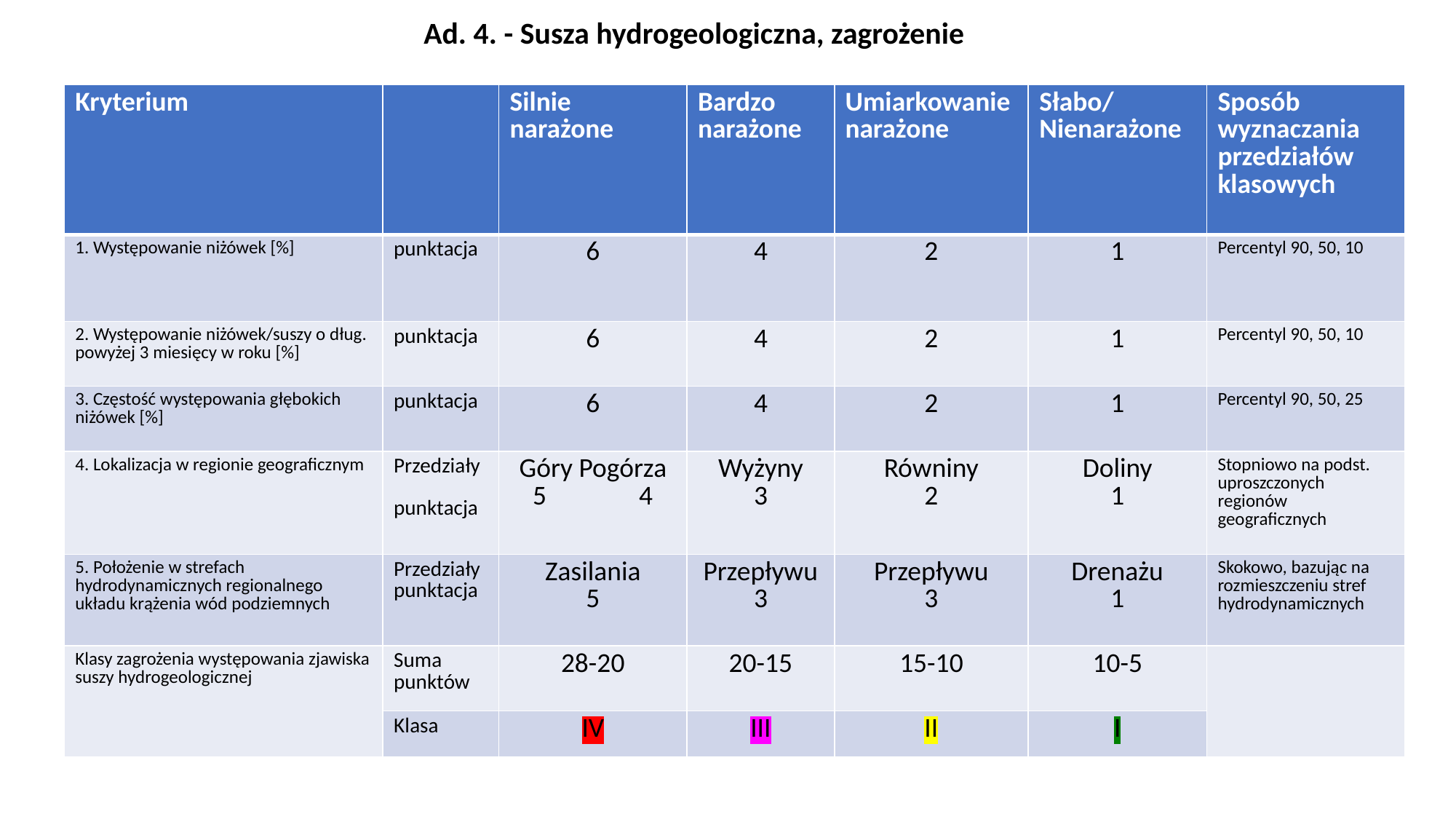

# Ad. 4. - Susza hydrogeologiczna, zagrożenie
| Kryterium |  | Silnie narażone | Bardzo narażone | Umiarkowanie narażone | Słabo/ Nienarażone | Sposób wyznaczania przedziałów klasowych |
| --- | --- | --- | --- | --- | --- | --- |
| 1. Występowanie niżówek [%] | punktacja | 6 | 4 | 2 | 1 | Percentyl 90, 50, 10 |
| 2. Występowanie niżówek/suszy o dług. powyżej 3 miesięcy w roku [%] | punktacja | 6 | 4 | 2 | 1 | Percentyl 90, 50, 10 |
| 3. Częstość występowania głębokich niżówek [%] | punktacja | 6 | 4 | 2 | 1 | Percentyl 90, 50, 25 |
| 4. Lokalizacja w regionie geograficznym | Przedziały punktacja | Góry Pogórza 5 4 | Wyżyny 3 | Równiny 2 | Doliny 1 | Stopniowo na podst. uproszczonych regionów geograficznych |
| 5. Położenie w strefach hydrodynamicznych regionalnego układu krążenia wód podziemnych | Przedziały punktacja | Zasilania 5 | Przepływu 3 | Przepływu 3 | Drenażu 1 | Skokowo, bazując na rozmieszczeniu stref hydrodynamicznych |
| Klasy zagrożenia występowania zjawiska suszy hydrogeologicznej | Suma punktów | 28-20 | 20-15 | 15-10 | 10-5 |  |
|  | Klasa | IV | III | II | I |  |